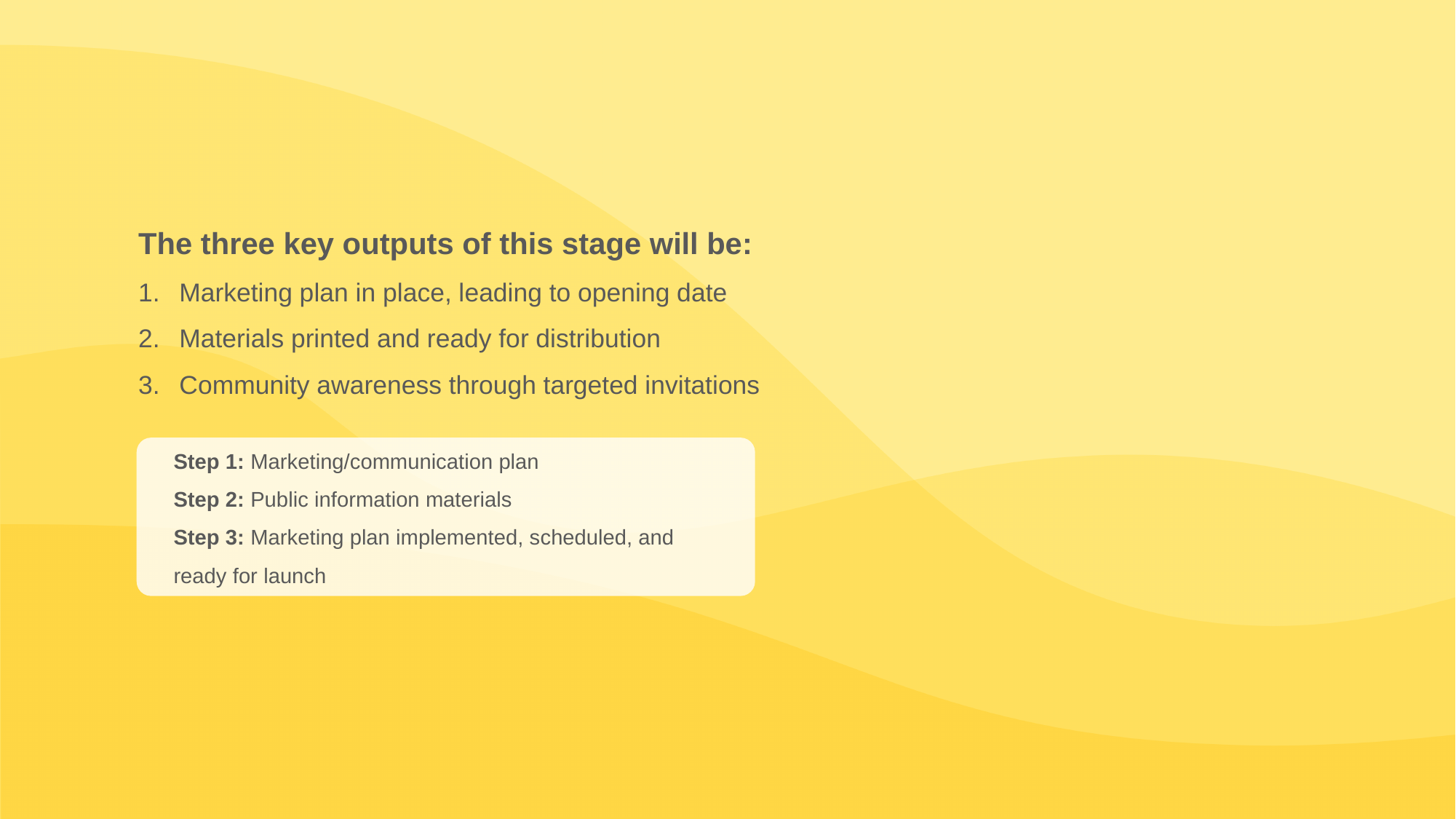

The three key outputs of this stage will be:
Marketing plan in place, leading to opening date
Materials printed and ready for distribution
Community awareness through targeted invitations
Step 1: Marketing/communication plan
Step 2: Public information materials
Step 3: Marketing plan implemented, scheduled, and ready for launch